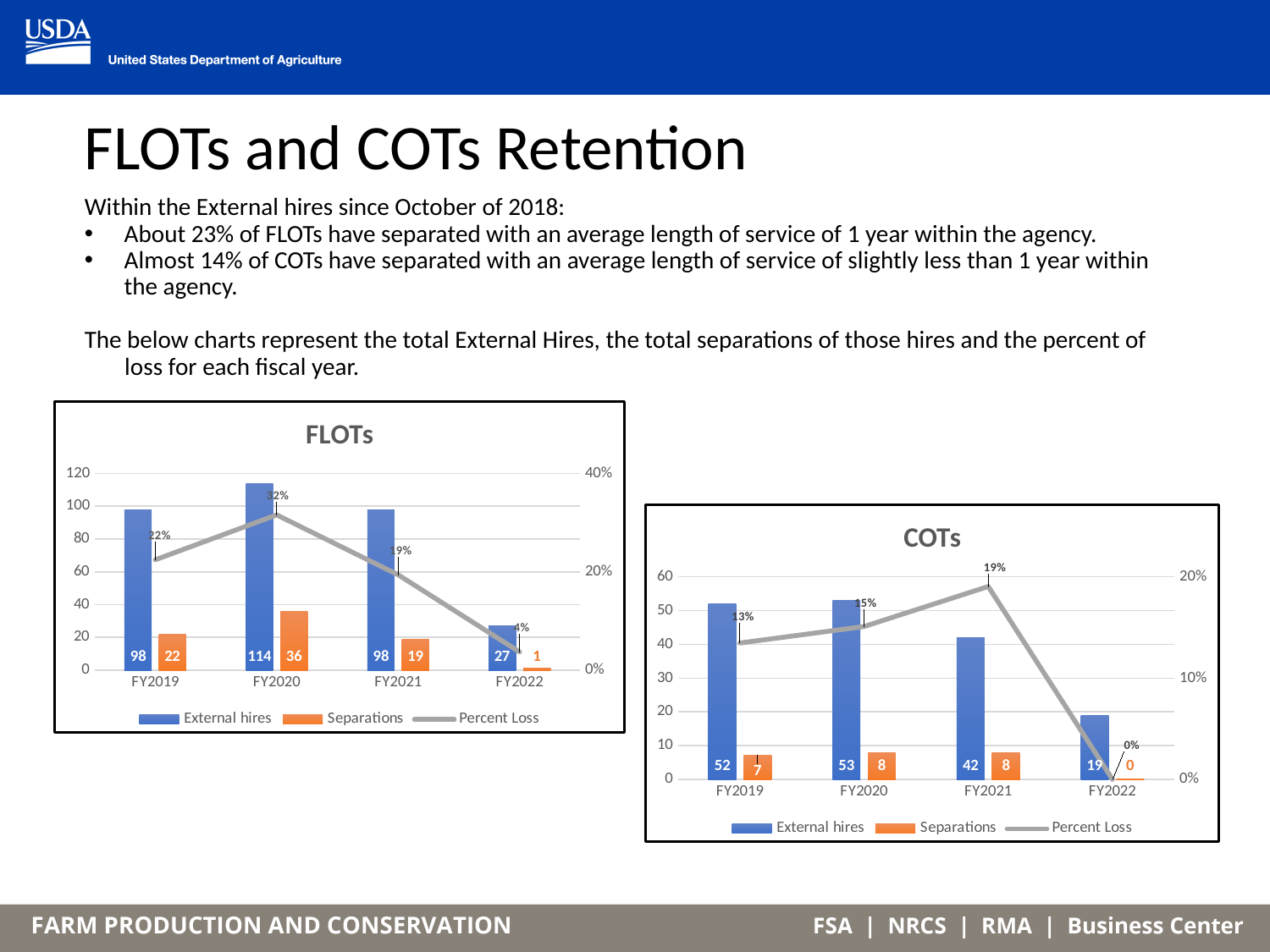

# FLOTs and COTs Retention
Within the External hires since October of 2018:
About 23% of FLOTs have separated with an average length of service of 1 year within the agency.
Almost 14% of COTs have separated with an average length of service of slightly less than 1 year within the agency.

The below charts represent the total External Hires, the total separations of those hires and the percent of loss for each fiscal year.

### Chart: FLOTs

| Category | External hires | Separations | Percent Loss |
|---|---|---|---|
| FY2019 | 98.0 | 22.0 | 0.22448979591836735 |
| FY2020 | 114.0 | 36.0 | 0.3157894736842105 |
| FY2021 | 98.0 | 19.0 | 0.19387755102040816 |
| FY2022 | 27.0 | 1.0 | 0.037037037037037035 |

### Chart: COTs

| Category | External hires | Separations | Percent Loss |
|---|---|---|---|
| FY2019 | 52.0 | 7.0 | 0.1346153846153846 |
| FY2020 | 53.0 | 8.0 | 0.1509433962264151 |
| FY2021 | 42.0 | 8.0 | 0.19047619047619047 |
| FY2022 | 19.0 | 0.0 | 0.0 |